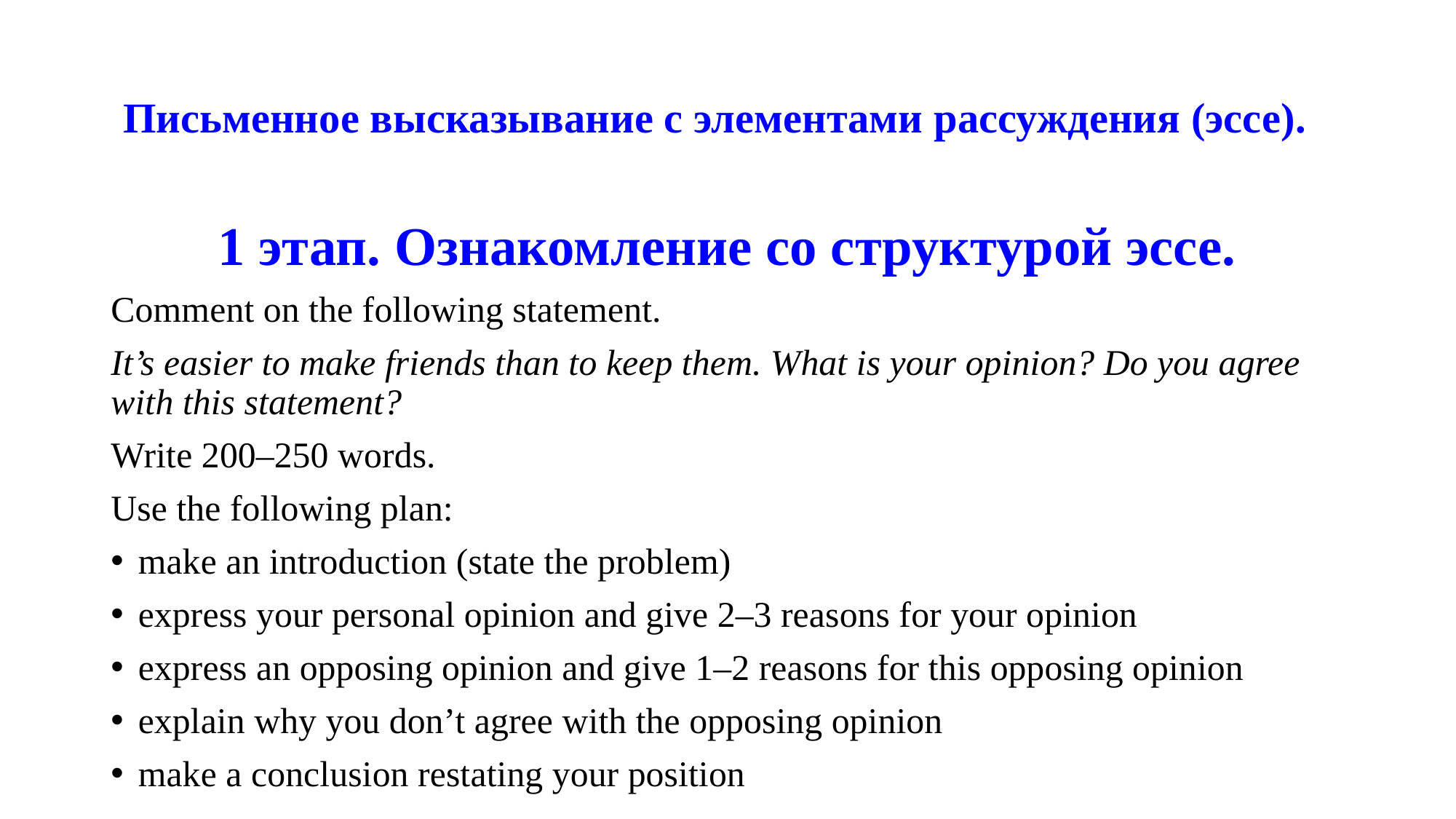

# Письменное высказывание с элементами рассуждения (эссе).
1 этап. Ознакомление со структурой эссе.
Сomment on the following statement.
It’s easier to make friends than to keep them. What is your opinion? Do you agree with this statement?
Write 200–250 words.
Use the following plan:
make an introduction (state the problem)
express your personal opinion and give 2–3 reasons for your opinion
express an opposing opinion and give 1–2 reasons for this opposing opinion
explain why you don’t agree with the opposing opinion
make a conclusion restating your position